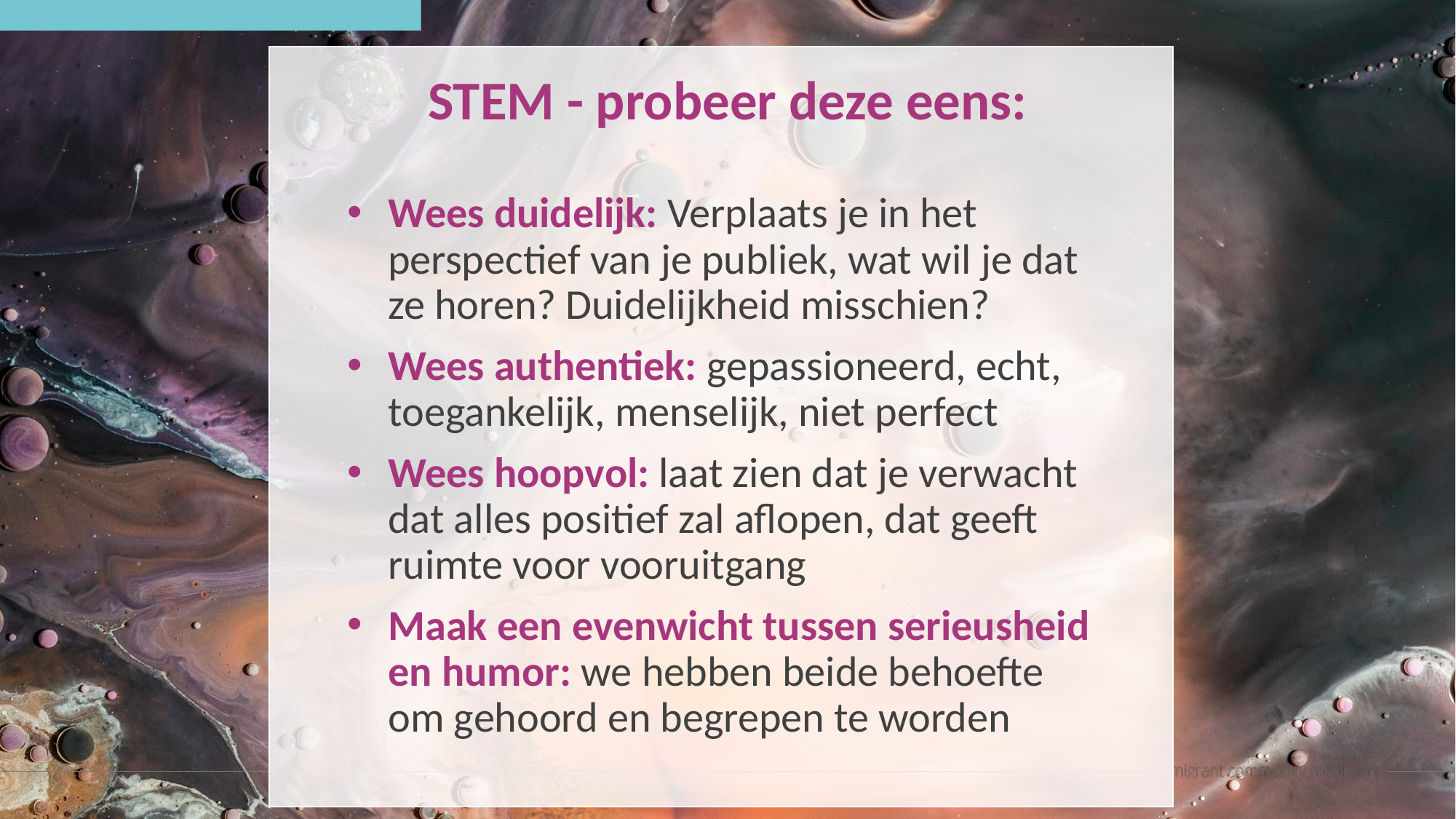

STEM - probeer deze eens:
Wees duidelijk: Verplaats je in het perspectief van je publiek, wat wil je dat ze horen? Duidelijkheid misschien?
Wees authentiek: gepassioneerd, echt, toegankelijk, menselijk, niet perfect
Wees hoopvol: laat zien dat je verwacht dat alles positief zal aflopen, dat geeft ruimte voor vooruitgang
Maak een evenwicht tussen serieusheid en humor: we hebben beide behoefte om gehoord en begrepen te worden